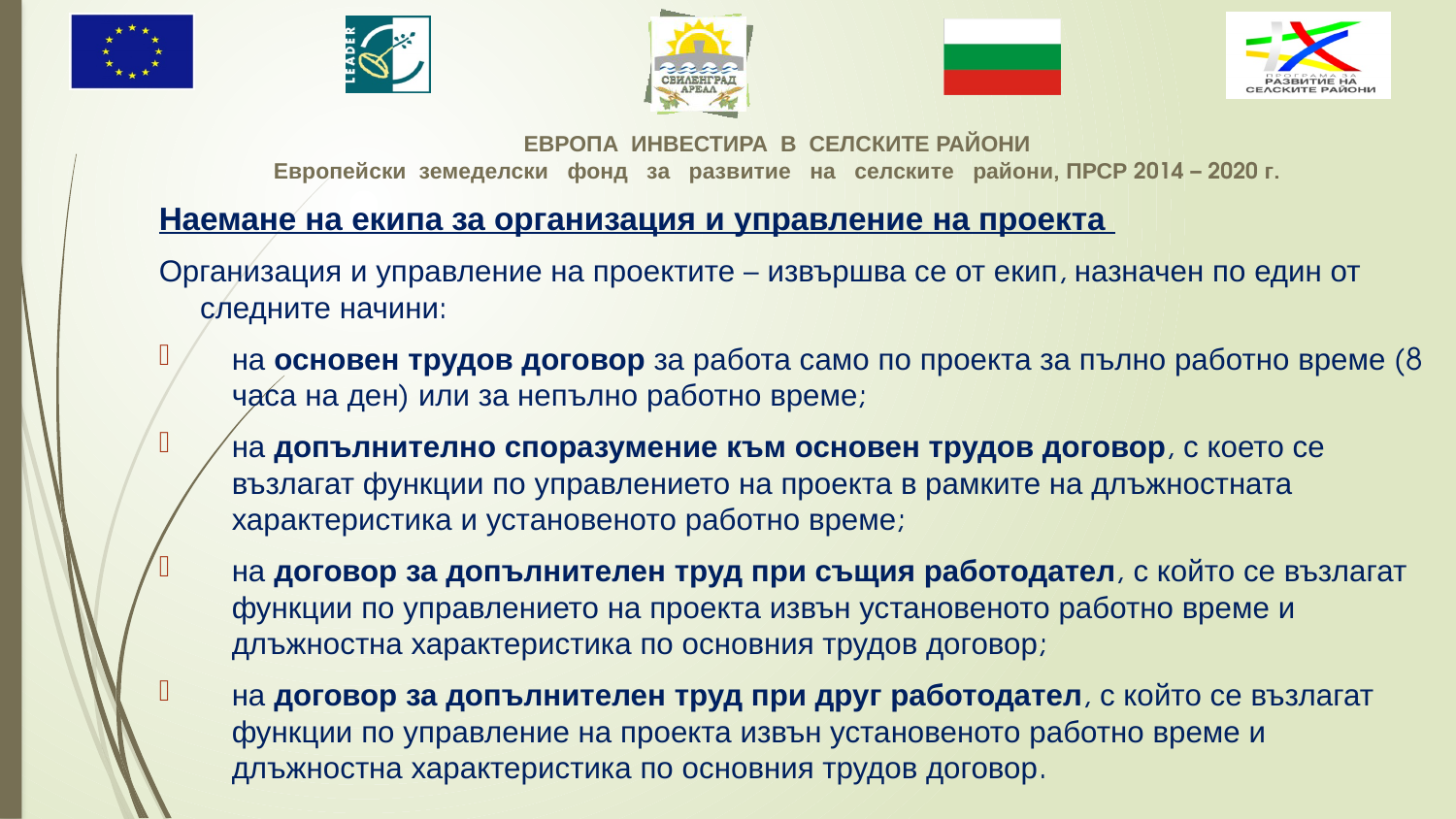

Наемане на екипа за организация и управление на проекта
Организация и управление на проектите – извършва се от екип, назначен по един от следните начини:
на основен трудов договор за работа само по проекта за пълно работно време (8 часа на ден) или за непълно работно време;
на допълнително споразумение към основен трудов договор, с което се възлагат функции по управлението на проекта в рамките на длъжностната характеристика и установеното работно време;
на договор за допълнителен труд при същия работодател, с който се възлагат функции по управлението на проекта извън установеното работно време и длъжностна характеристика по основния трудов договор;
на договор за допълнителен труд при друг работодател, с който се възлагат функции по управление на проекта извън установеното работно време и длъжностна характеристика по основния трудов договор.